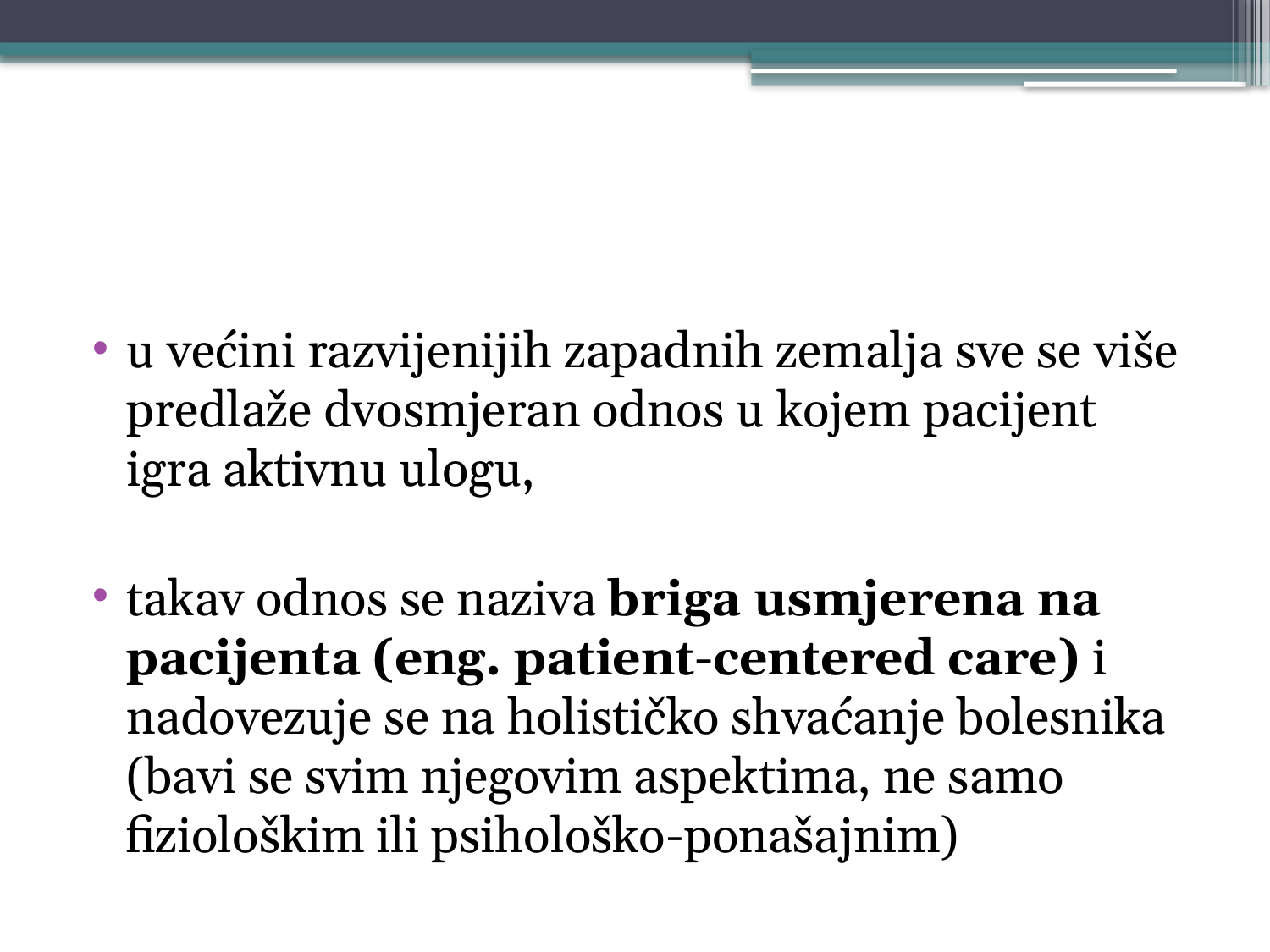

#
u većini razvijenijih zapadnih zemalja sve se više predlaže dvosmjeran odnos u kojem pacijent igra aktivnu ulogu,

takav odnos se naziva briga usmjerena na pacijenta (eng. patient-centered care) i nadovezuje se na holističko shvaćanje bolesnika (bavi se svim njegovim aspektima, ne samo fiziološkim ili psihološko-ponašajnim)